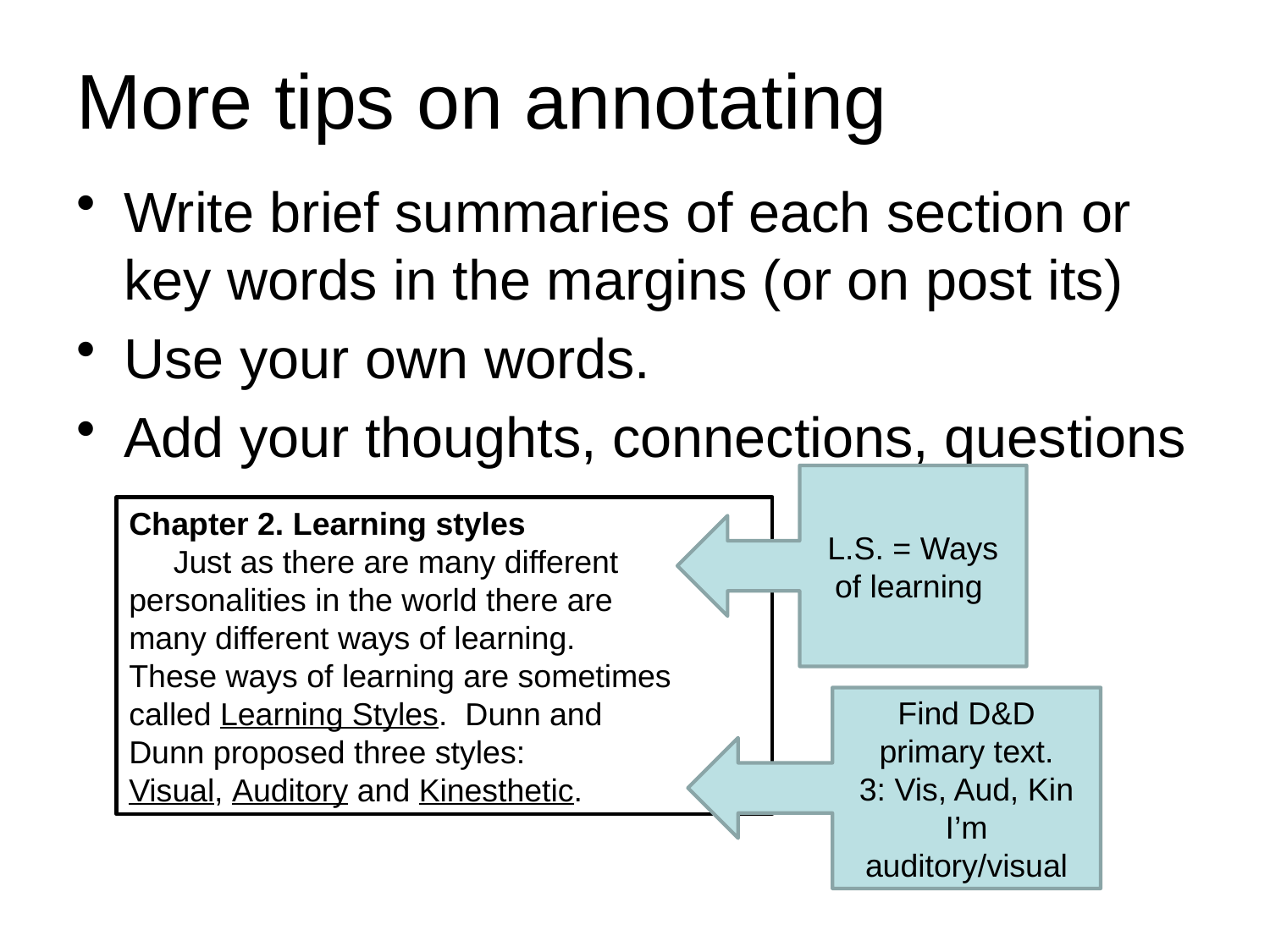

# More tips on annotating
Write brief summaries of each section or key words in the margins (or on post its)
Use your own words.
Add your thoughts, connections, questions
L.S. = Ways of learning
Chapter 2. Learning styles
     Just as there are many different personalities in the world there are
many different ways of learning.
These ways of learning are sometimes called Learning Styles.  Dunn and
Dunn proposed three styles:
Visual, Auditory and Kinesthetic.
Find D&D primary text.
3: Vis, Aud, Kin
I’m auditory/visual